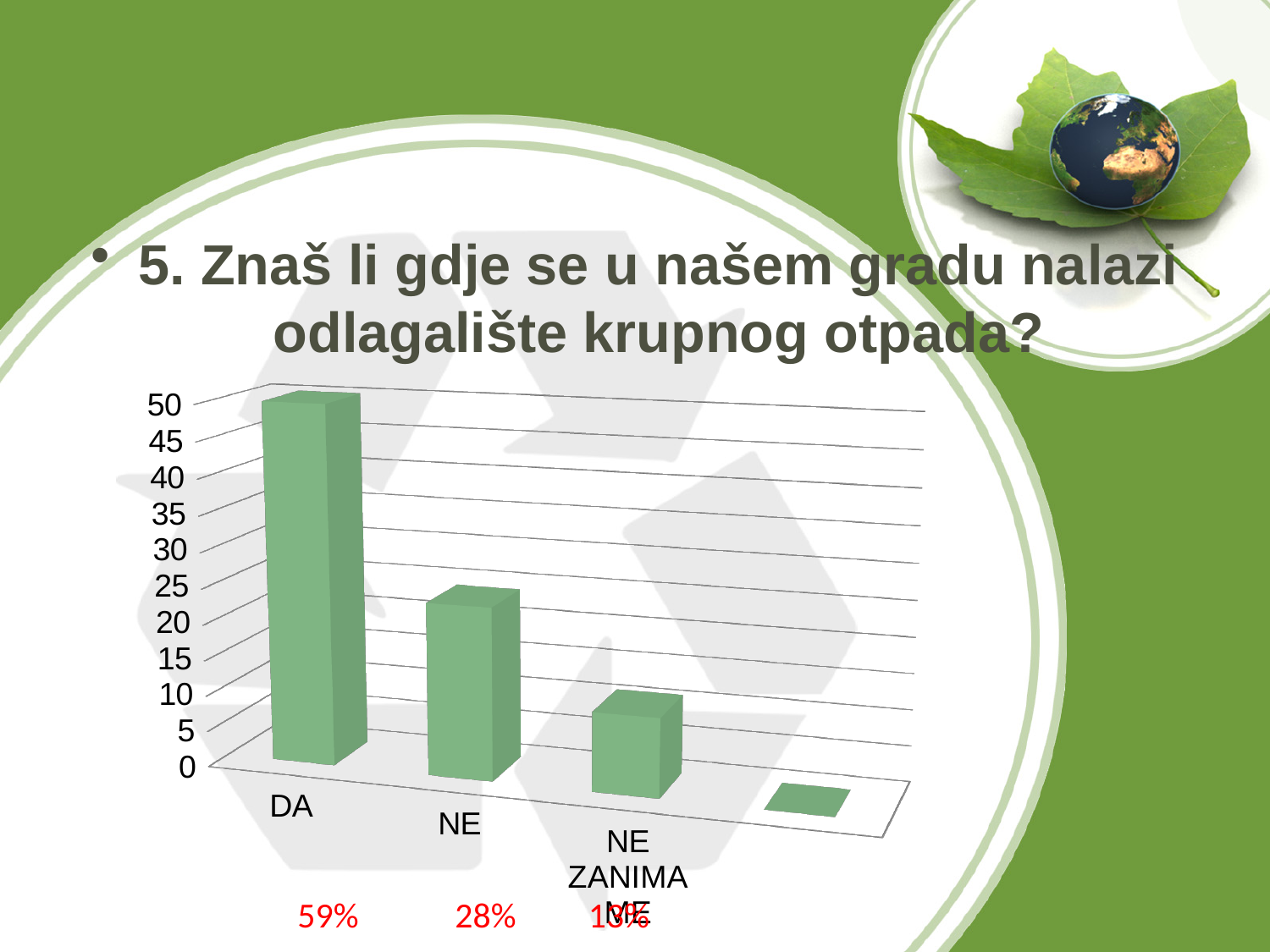

5. Znaš li gdje se u našem gradu nalazi odlagalište krupnog otpada?

[unsupported chart]

59%            28%         13%